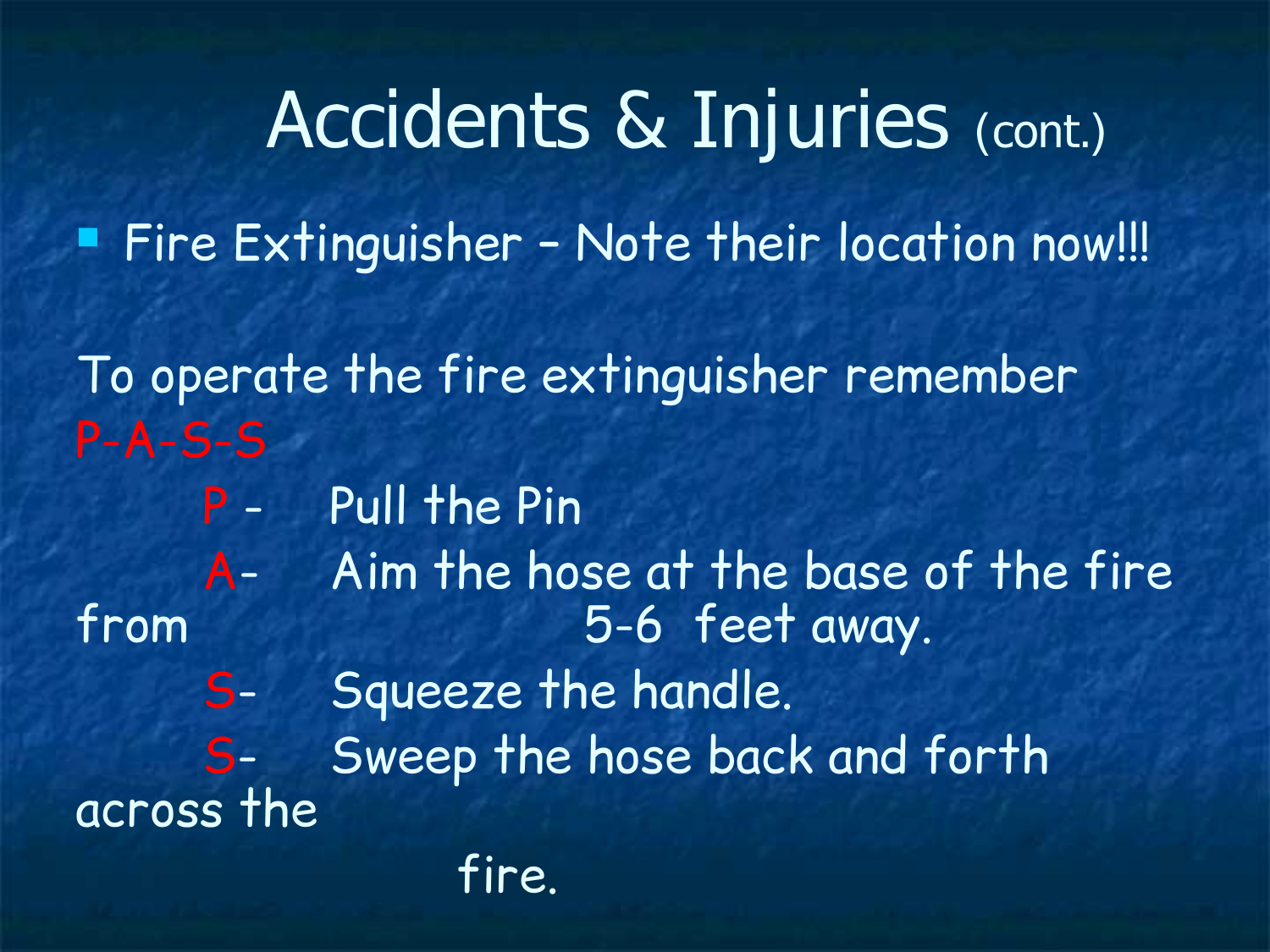

Accidents & Injuries (cont.)
Fire Extinguisher – Note their location now!!!

To operate the fire extinguisher remember
P-A-S-S
	P - 	Pull the Pin
	A-	Aim the hose at the base of the fire from 			5-6  feet away.
	S-	Squeeze the handle.
	S-	Sweep the hose back and forth across the
			fire.